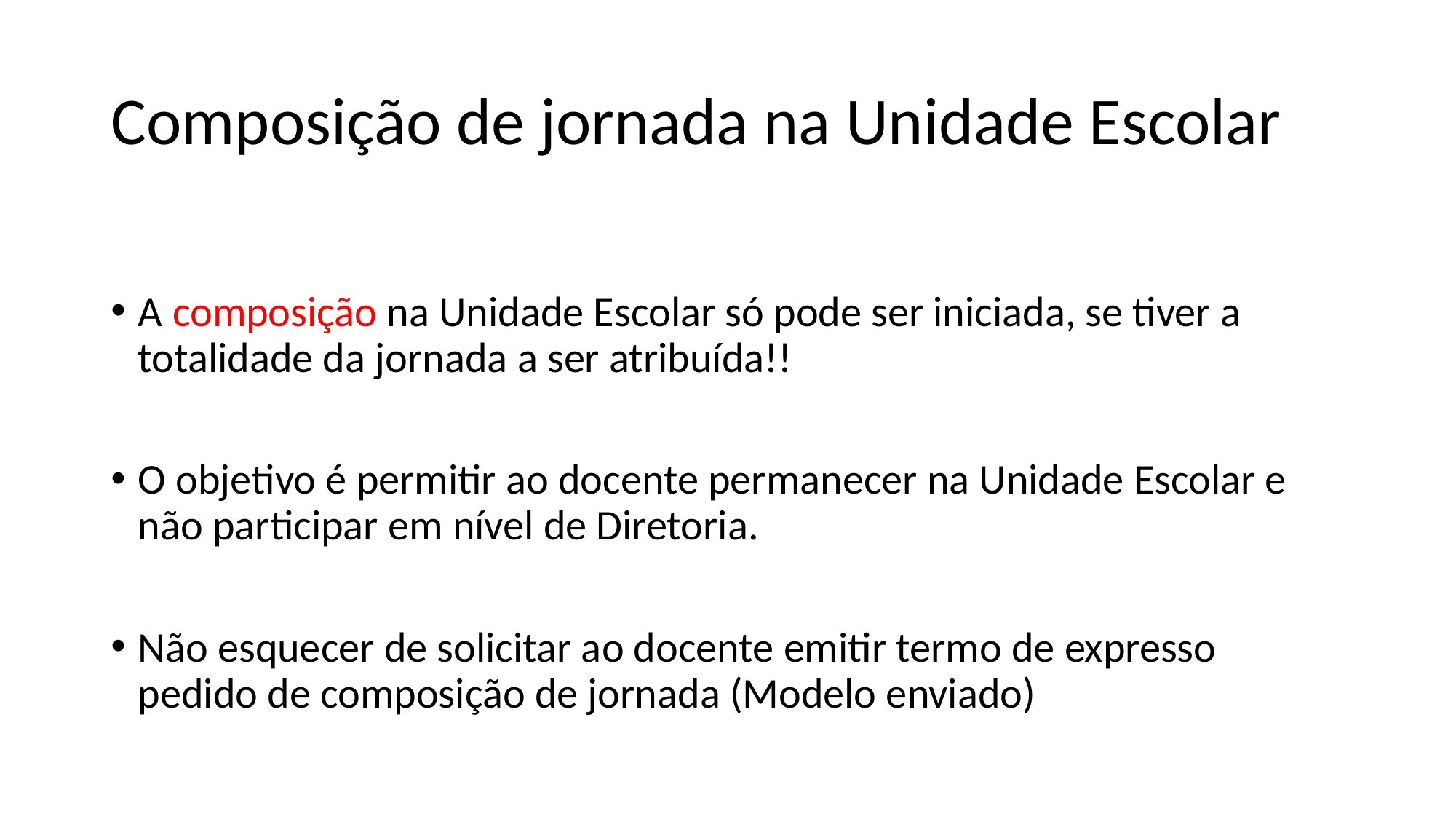

# Composição de jornada na Unidade Escolar

A composição na Unidade Escolar só pode ser iniciada, se tiver a totalidade da jornada a ser atribuída!!

O objetivo é permitir ao docente permanecer na Unidade Escolar e não participar em nível de Diretoria.

Não esquecer de solicitar ao docente emitir termo de expresso pedido de composição de jornada (Modelo enviado)